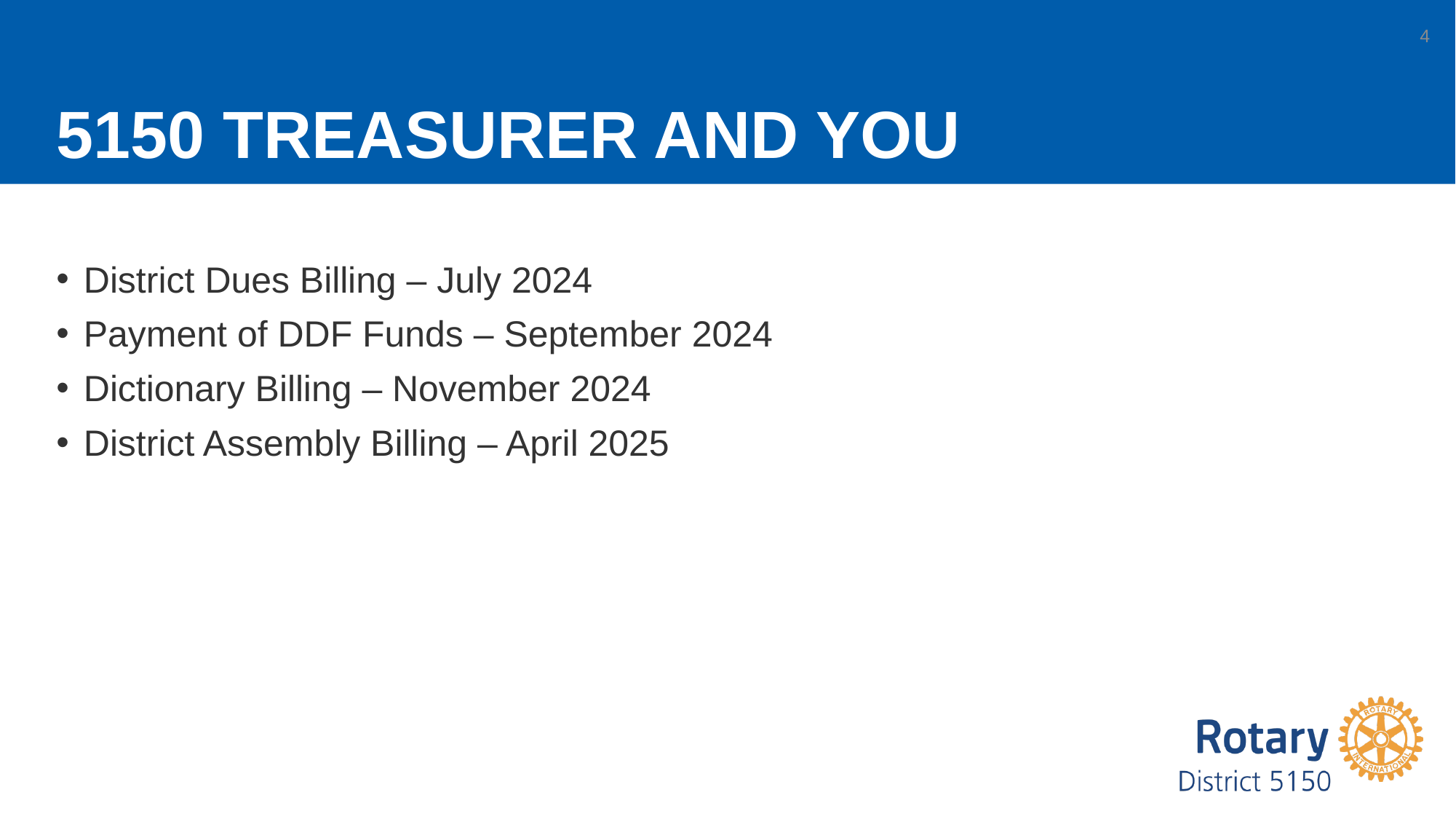

# 5150 treasurer and you
4
District Dues Billing – July 2024
Payment of DDF Funds – September 2024
Dictionary Billing – November 2024
District Assembly Billing – April 2025